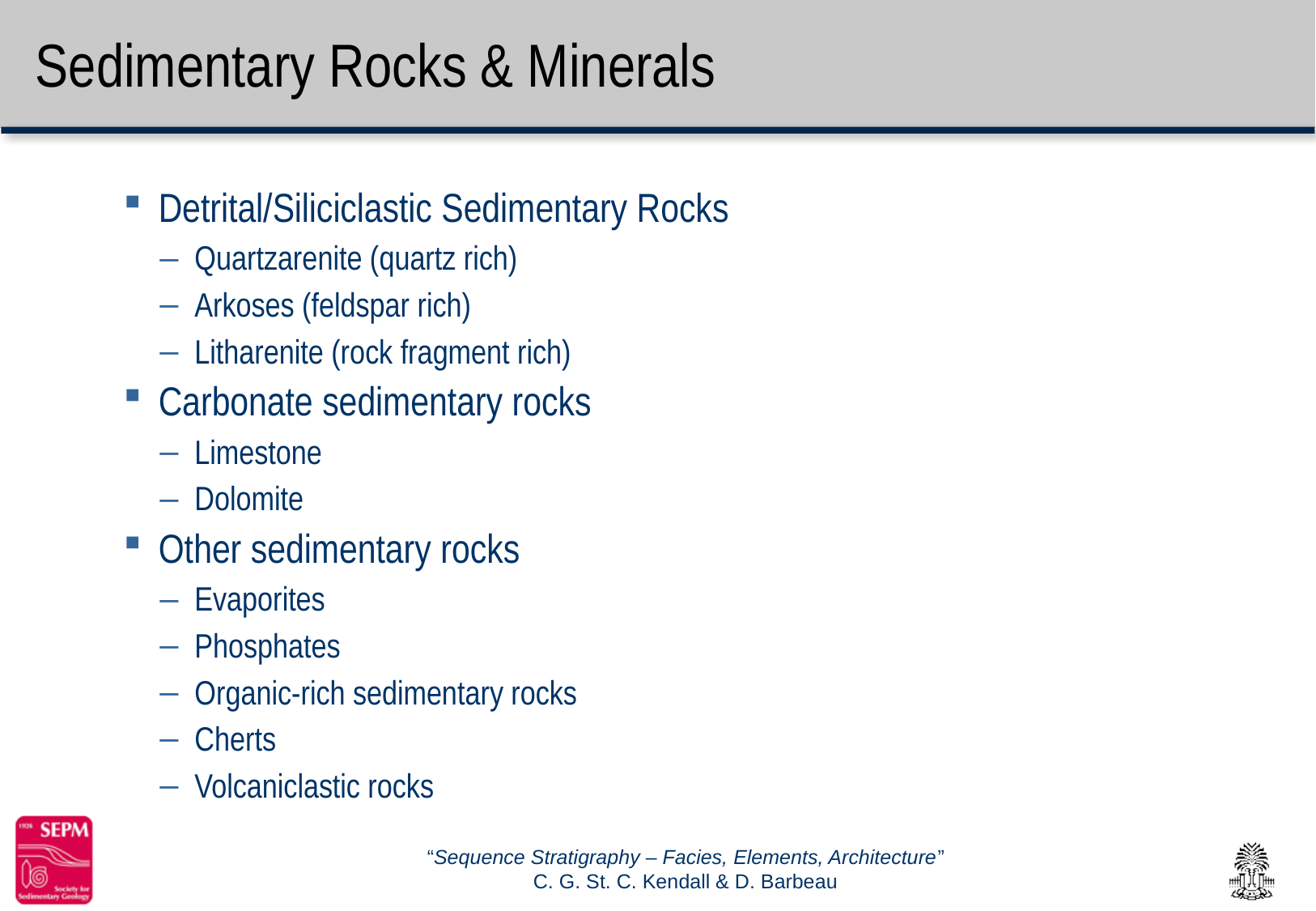

# Sedimentary Rocks & Minerals
Detrital/Siliciclastic Sedimentary Rocks
Quartzarenite (quartz rich)
Arkoses (feldspar rich)
Litharenite (rock fragment rich)
Carbonate sedimentary rocks
Limestone
Dolomite
Other sedimentary rocks
Evaporites
Phosphates
Organic-rich sedimentary rocks
Cherts
Volcaniclastic rocks